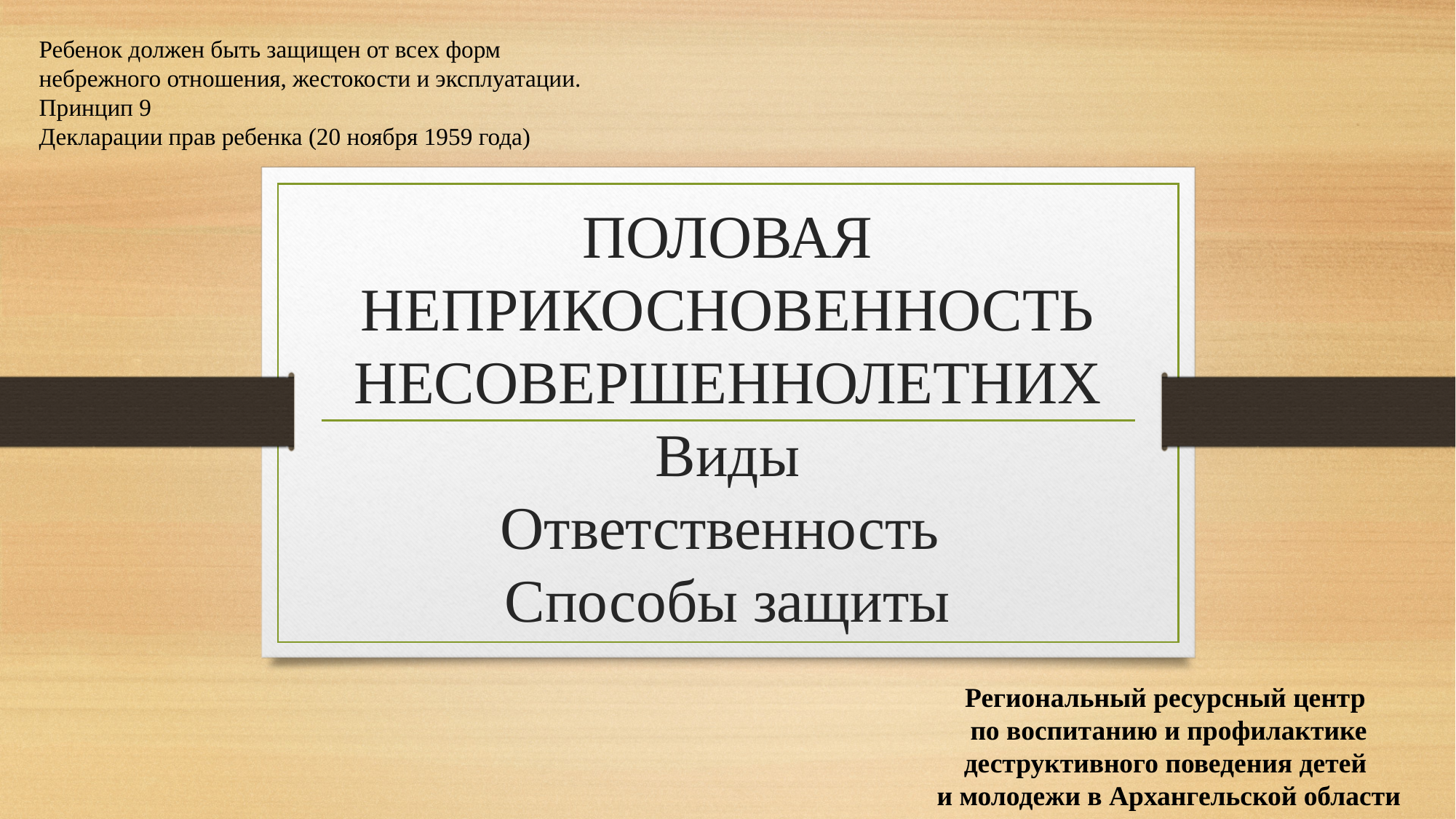

Ребенок должен быть защищен от всех форм
небрежного отношения, жестокости и эксплуатации.
Принцип 9
Декларации прав ребенка (20 ноября 1959 года)
# ПОЛОВАЯ НЕПРИКОСНОВЕННОСТЬ НЕСОВЕРШЕННОЛЕТНИХ Виды Ответственность Способы защиты
Региональный ресурсный центр
по воспитанию и профилактике деструктивного поведения детей
и молодежи в Архангельской области